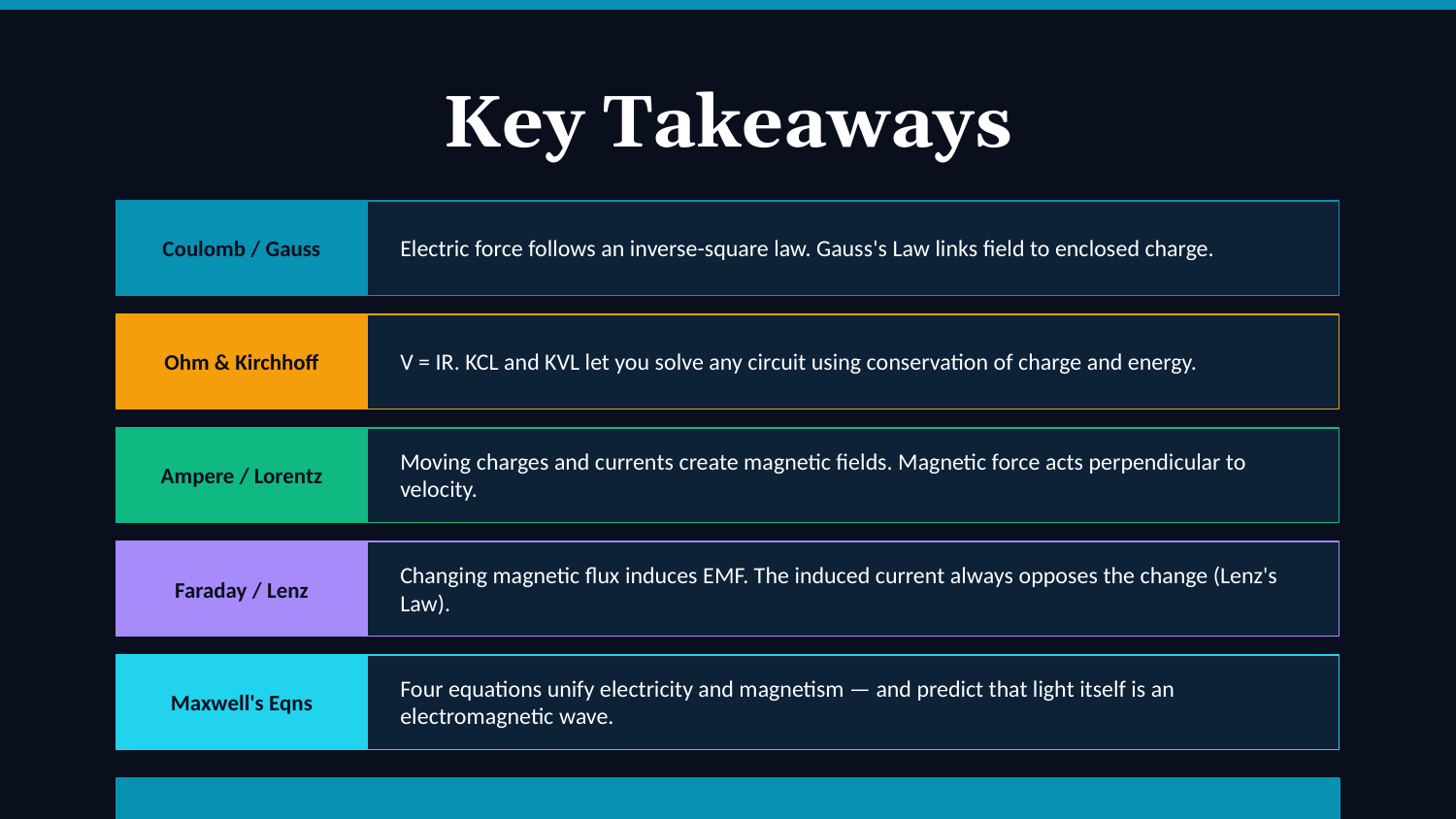

Key Takeaways

Coulomb / Gauss
Electric force follows an inverse-square law. Gauss's Law links field to enclosed charge.

Ohm & Kirchhoff
V = IR. KCL and KVL let you solve any circuit using conservation of charge and energy.

Ampere / Lorentz
Moving charges and currents create magnetic fields. Magnetic force acts perpendicular to velocity.

Faraday / Lenz
Changing magnetic flux induces EMF. The induced current always opposes the change (Lenz's Law).

Maxwell's Eqns
Four equations unify electricity and magnetism — and predict that light itself is an electromagnetic wave.